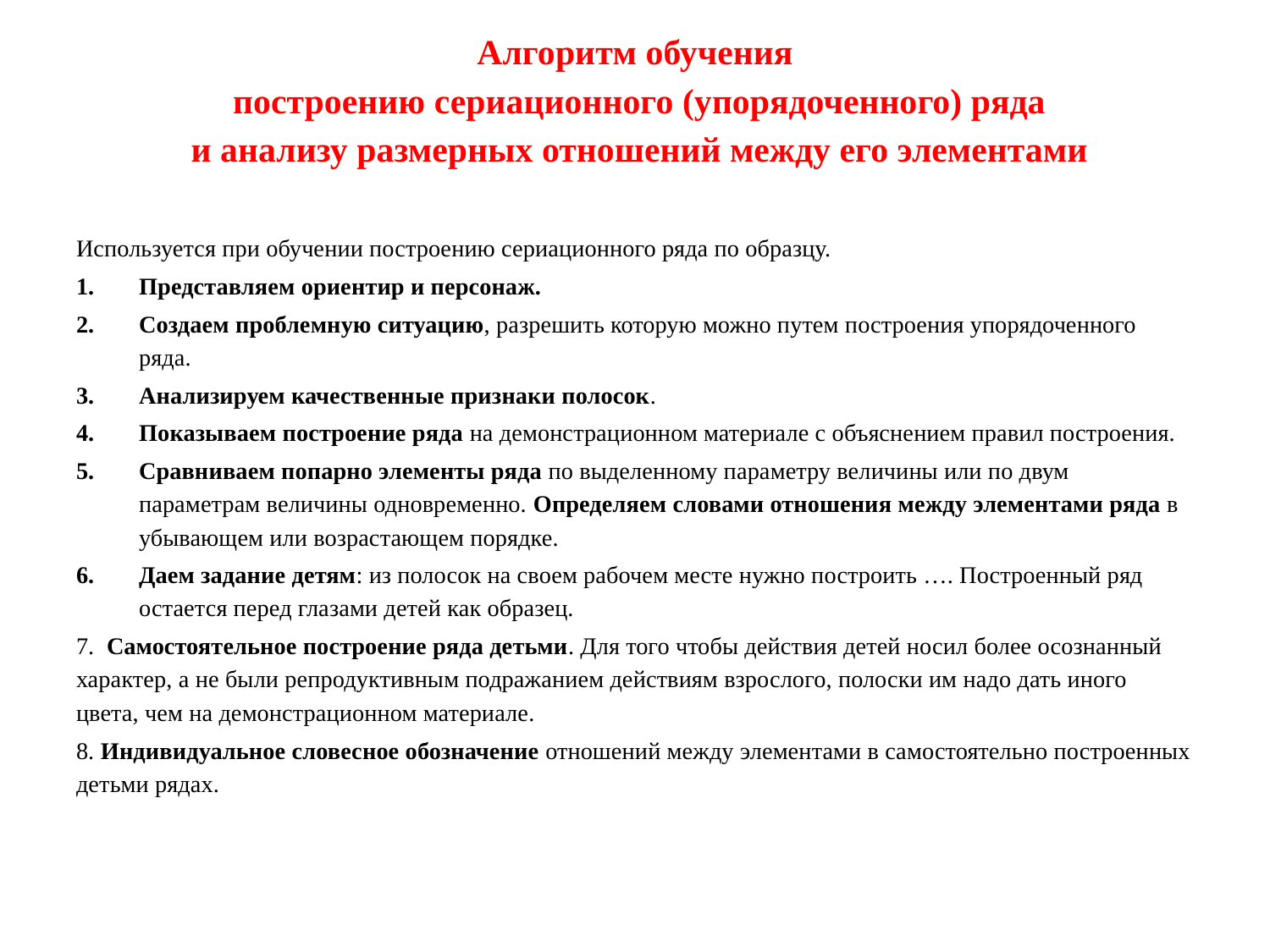

# Алгоритм обучения построению сериационного (упорядоченного) ряда и анализу размерных отношений между его элементами
Используется при обучении построению сериационного ряда по образцу.
Представляем ориентир и персонаж.
Создаем проблемную ситуацию, разрешить которую можно путем построения упорядоченного ряда.
Анализируем качественные признаки полосок.
Показываем построение ряда на демонстрационном материале с объяснением правил построения.
Сравниваем попарно элементы ряда по выделенному параметру величины или по двум параметрам величины одновременно. Определяем словами отношения между элементами ряда в убывающем или возрастающем порядке.
Даем задание детям: из полосок на своем рабочем месте нужно построить …. Построенный ряд остается перед глазами детей как образец.
7.  Самостоятельное построение ряда детьми. Для того чтобы действия детей носил более осознанный характер, а не были репродуктивным подражанием действиям взрослого, полоски им надо дать иного цвета, чем на демонстрационном материале.
8. Индивидуальное словесное обозначение отношений между элементами в самостоятельно построенных детьми рядах.